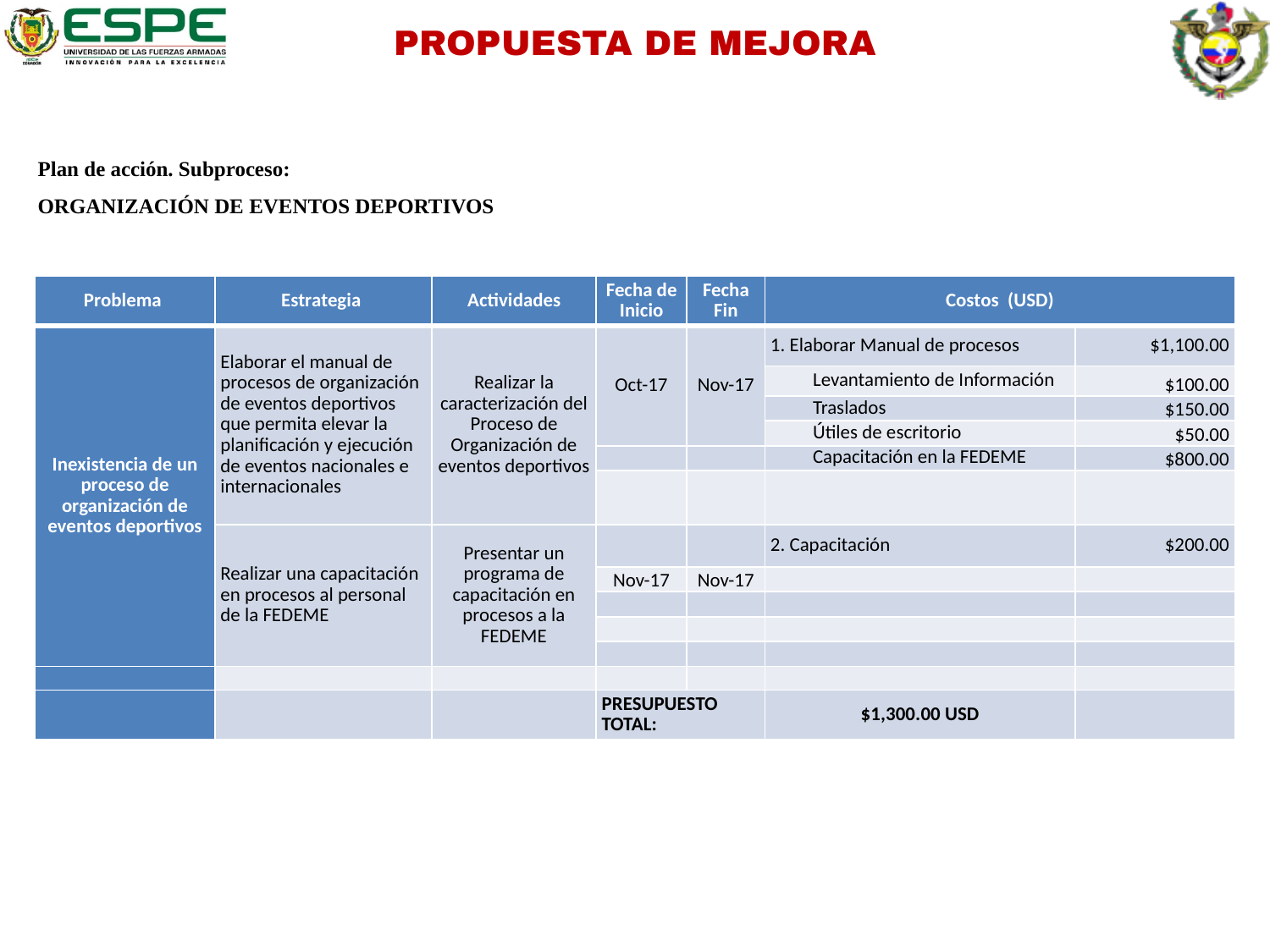

PROPUESTA DE MEJORA
Plan de acción. Subproceso:
ORGANIZACIÓN DE EVENTOS DEPORTIVOS
| Problema | Estrategia | Actividades | Fecha de Inicio | Fecha Fin | Costos (USD) |  |
| --- | --- | --- | --- | --- | --- | --- |
| Inexistencia de un proceso de organización de eventos deportivos | Elaborar el manual de procesos de organización de eventos deportivos que permita elevar la planificación y ejecución de eventos nacionales e internacionales | Realizar la caracterización del Proceso de Organización de eventos deportivos | Oct-17 | Nov-17 | 1. Elaborar Manual de procesos | $1,100.00 |
|  |  |  |  |  | Levantamiento de Información | $100.00 |
|  |  |  |  |  | Traslados | $150.00 |
|  |  |  |  |  | Útiles de escritorio | $50.00 |
|  |  |  |  |  | Capacitación en la FEDEME | $800.00 |
|  |  |  |  |  |  |  |
|  | Realizar una capacitación en procesos al personal de la FEDEME | Presentar un programa de capacitación en procesos a la FEDEME |  |  | 2. Capacitación | $200.00 |
|  |  |  | Nov-17 | Nov-17 |  |  |
|  |  |  |  |  |  |  |
|  |  |  |  |  |  |  |
|  |  |  |  |  |  |  |
|  |  |  |  |  |  |  |
|  |  |  | PRESUPUESTO TOTAL: |  | $1,300.00 USD |  |